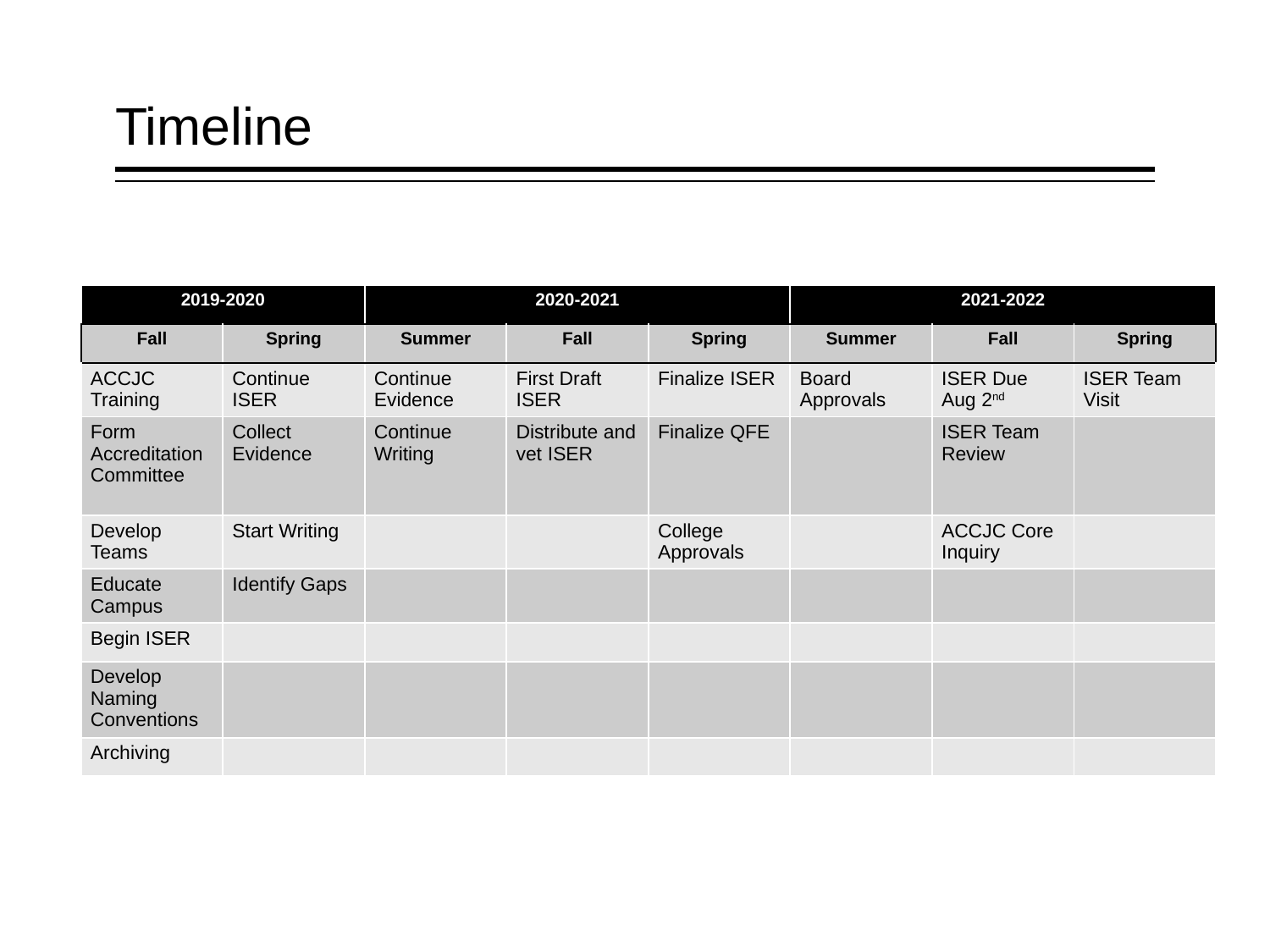

# Timeline
| 2019-2020 |  | 2020-2021 |  |  | 2021-2022 |  |  |
| --- | --- | --- | --- | --- | --- | --- | --- |
| Fall | Spring | Summer | Fall | Spring | Summer | Fall | Spring |
| ACCJC Training | Continue ISER | Continue Evidence | First Draft ISER | Finalize ISER | Board Approvals | ISER Due Aug 2nd | ISER Team Visit |
| Form Accreditation Committee | Collect Evidence | Continue Writing | Distribute and vet ISER | Finalize QFE |  | ISER Team Review |  |
| Develop Teams | Start Writing |  |  | College Approvals |  | ACCJC Core Inquiry |  |
| Educate Campus | Identify Gaps |  |  |  |  |  |  |
| Begin ISER |  |  |  |  |  |  |  |
| Develop Naming Conventions |  |  |  |  |  |  |  |
| Archiving |  |  |  |  |  |  |  |